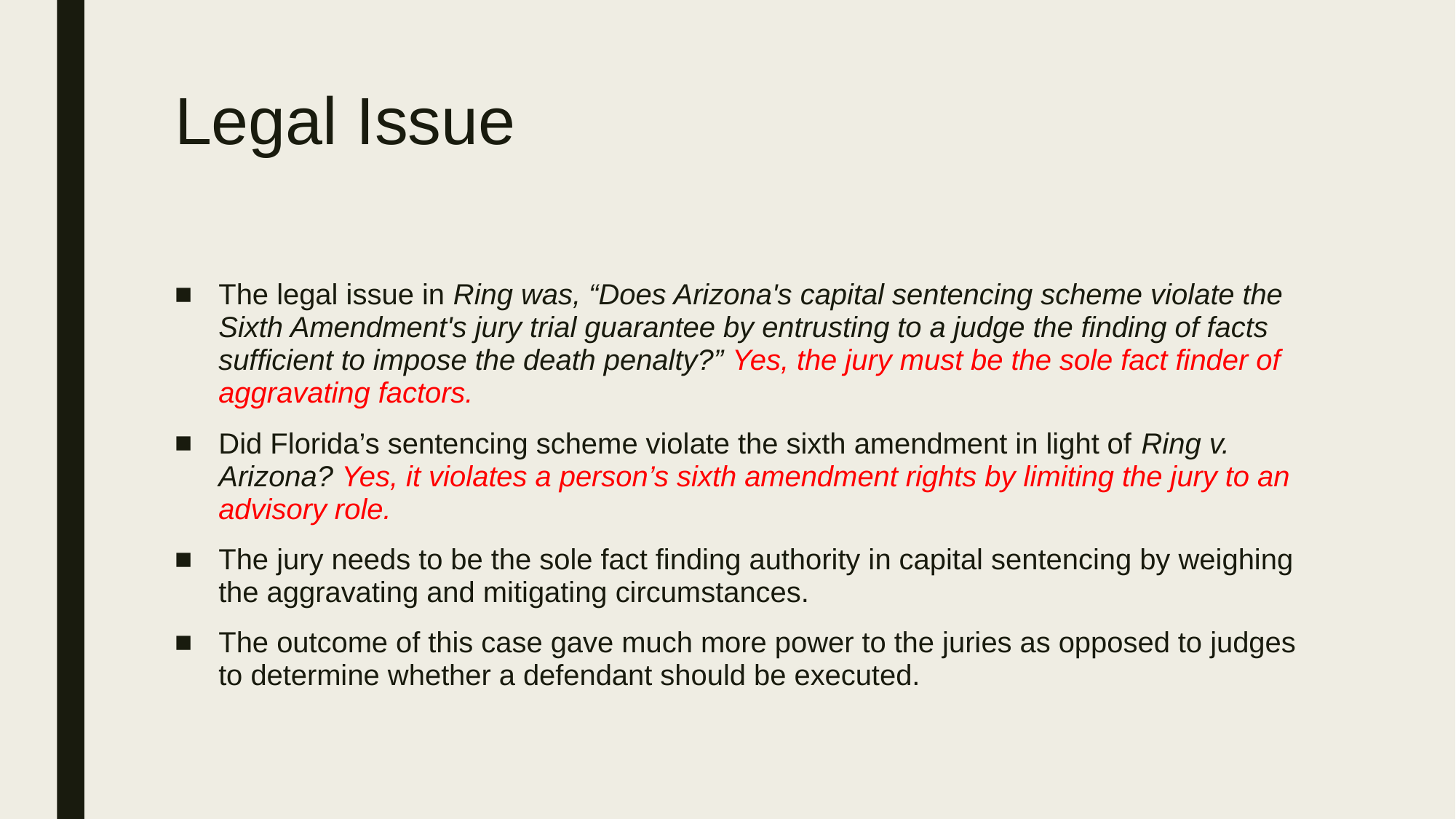

# Legal Issue
The legal issue in Ring was, “Does Arizona's capital sentencing scheme violate the Sixth Amendment's jury trial guarantee by entrusting to a judge the finding of facts sufficient to impose the death penalty?” Yes, the jury must be the sole fact finder of aggravating factors.
Did Florida’s sentencing scheme violate the sixth amendment in light of Ring v. Arizona? Yes, it violates a person’s sixth amendment rights by limiting the jury to an advisory role.
The jury needs to be the sole fact finding authority in capital sentencing by weighing the aggravating and mitigating circumstances.
The outcome of this case gave much more power to the juries as opposed to judges to determine whether a defendant should be executed.